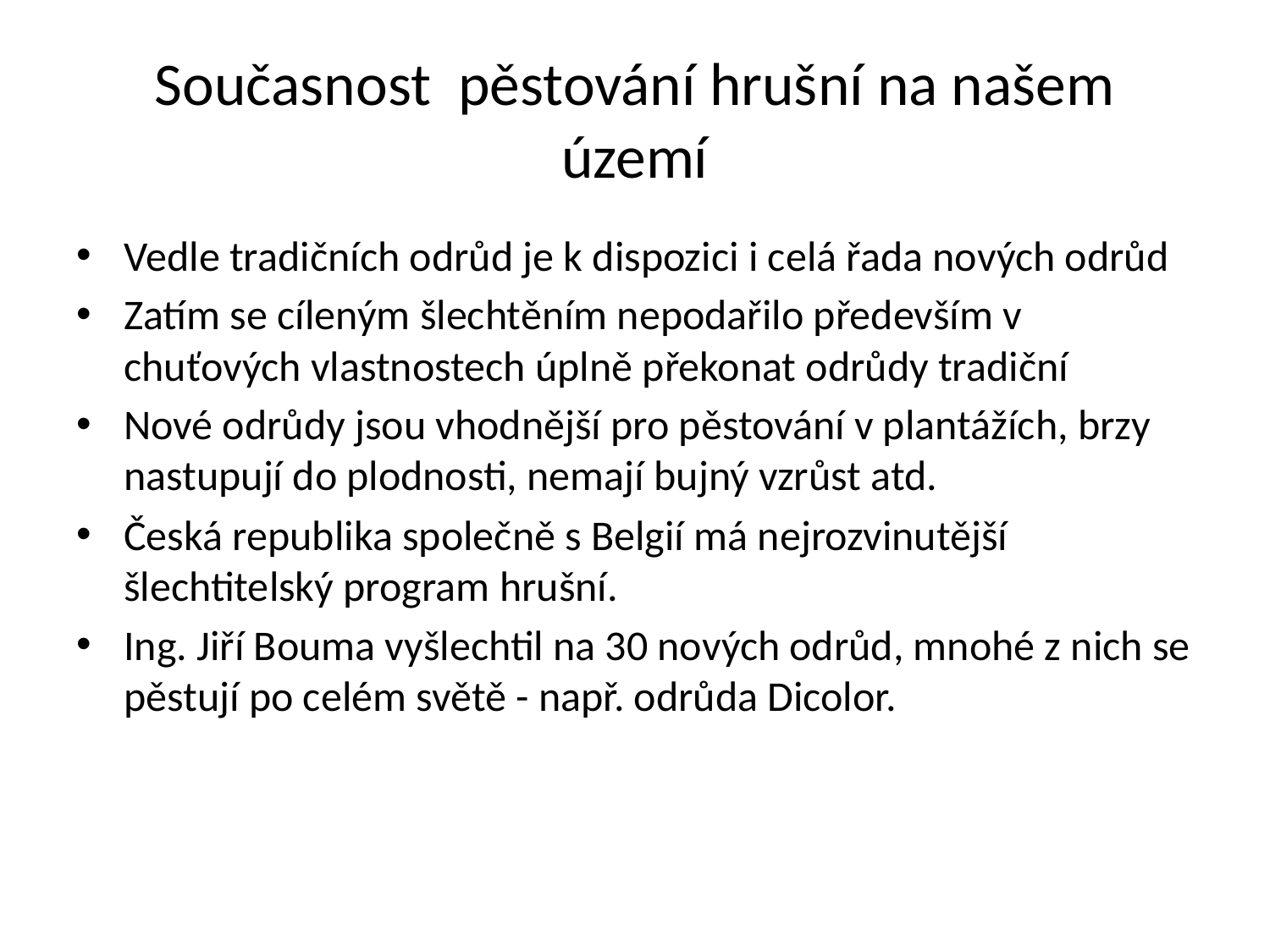

# Současnost  pěstování hrušní na našem území
Vedle tradičních odrůd je k dispozici i celá řada nových odrůd
Zatím se cíleným šlechtěním nepodařilo především v chuťových vlastnostech úplně překonat odrůdy tradiční
Nové odrůdy jsou vhodnější pro pěstování v plantážích, brzy nastupují do plodnosti, nemají bujný vzrůst atd.
Česká republika společně s Belgií má nejrozvinutější šlechtitelský program hrušní.
Ing. Jiří Bouma vyšlechtil na 30 nových odrůd, mnohé z nich se pěstují po celém světě - např. odrůda Dicolor.